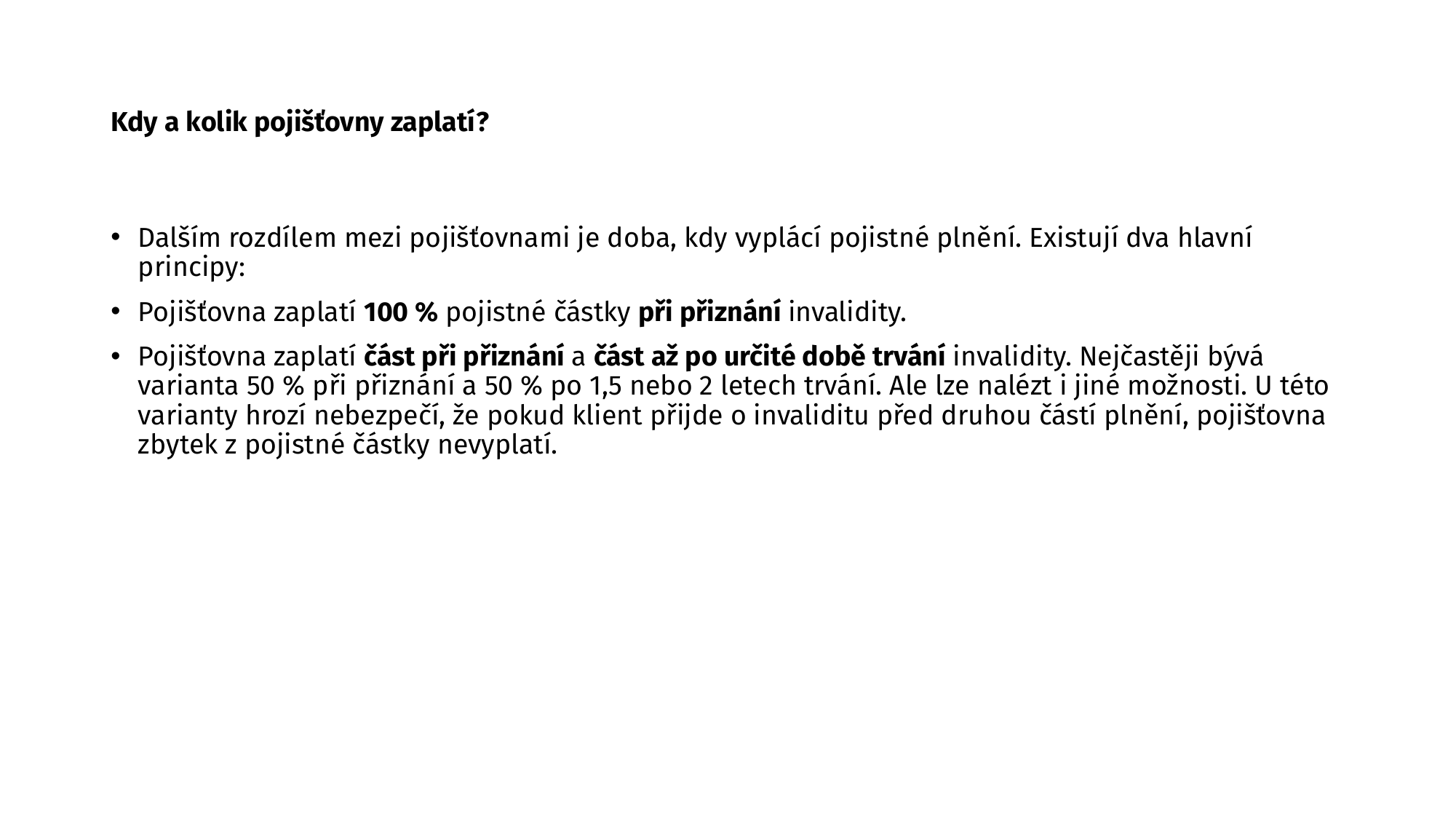

# Kdy a kolik pojišťovny zaplatí?
Dalším rozdílem mezi pojišťovnami je doba, kdy vyplácí pojistné plnění. Existují dva hlavní principy:
Pojišťovna zaplatí 100 % pojistné částky při přiznání invalidity.
Pojišťovna zaplatí část při přiznání a část až po určité době trvání invalidity. Nejčastěji bývá varianta 50 % při přiznání a 50 % po 1,5 nebo 2 letech trvání. Ale lze nalézt i jiné možnosti. U této varianty hrozí nebezpečí, že pokud klient přijde o invaliditu před druhou částí plnění, pojišťovna zbytek z pojistné částky nevyplatí.